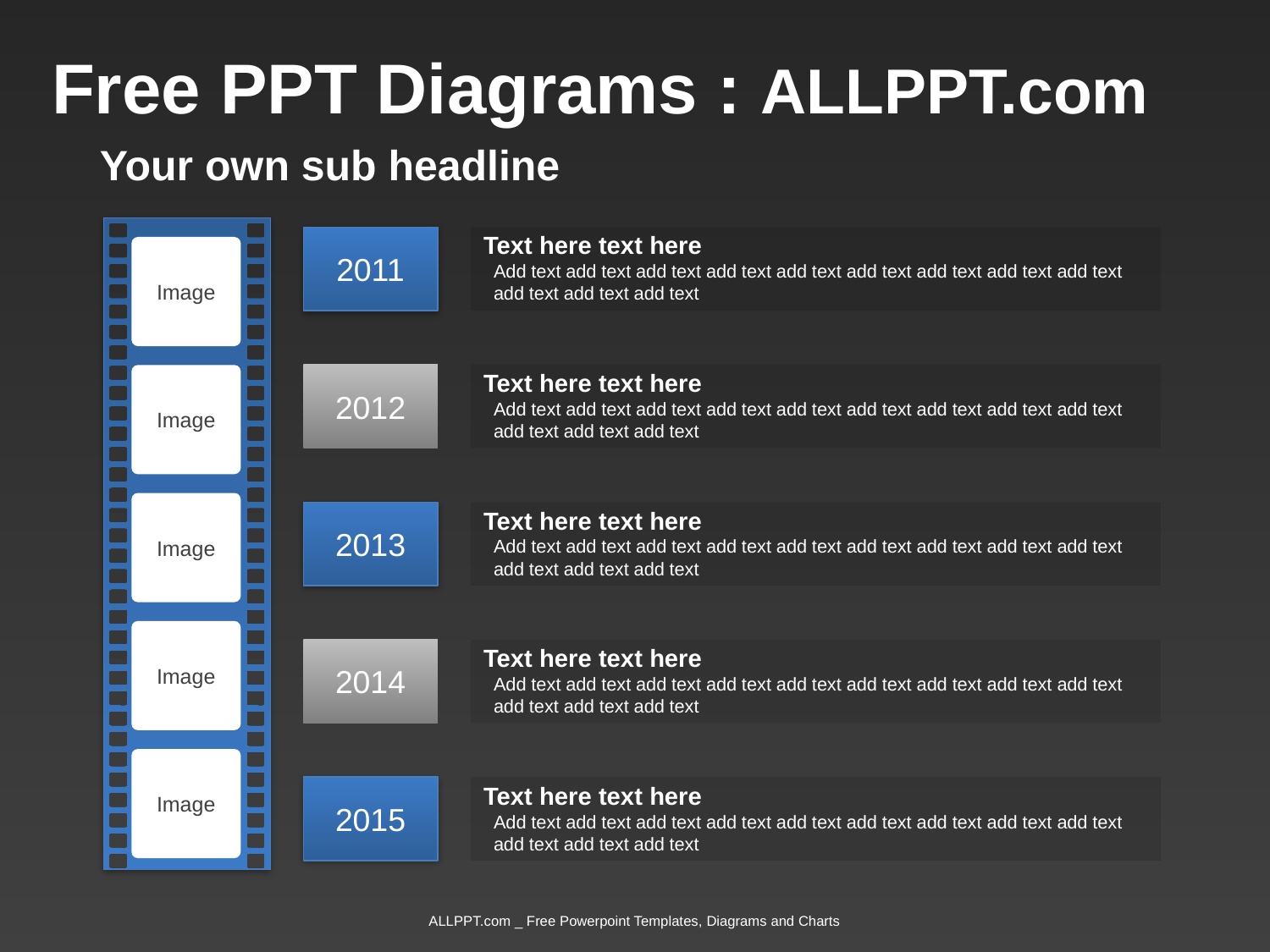

Free PPT Diagrams : ALLPPT.com
Your own sub headline

Text here text here
  Add text add text add text add text add text add text add text add text add text
  add text add text add text

2011

Image
Text here text here
  Add text add text add text add text add text add text add text add text add text
  add text add text add text
2012

Image
Image
Text here text here
  Add text add text add text add text add text add text add text add text add text
  add text add text add text
2013

Image
Text here text here
  Add text add text add text add text add text add text add text add text add text
  add text add text add text
2014

Image
Text here text here
  Add text add text add text add text add text add text add text add text add text
  add text add text add text
2015

ALLPPT.com _ Free Powerpoint Templates, Diagrams and Charts